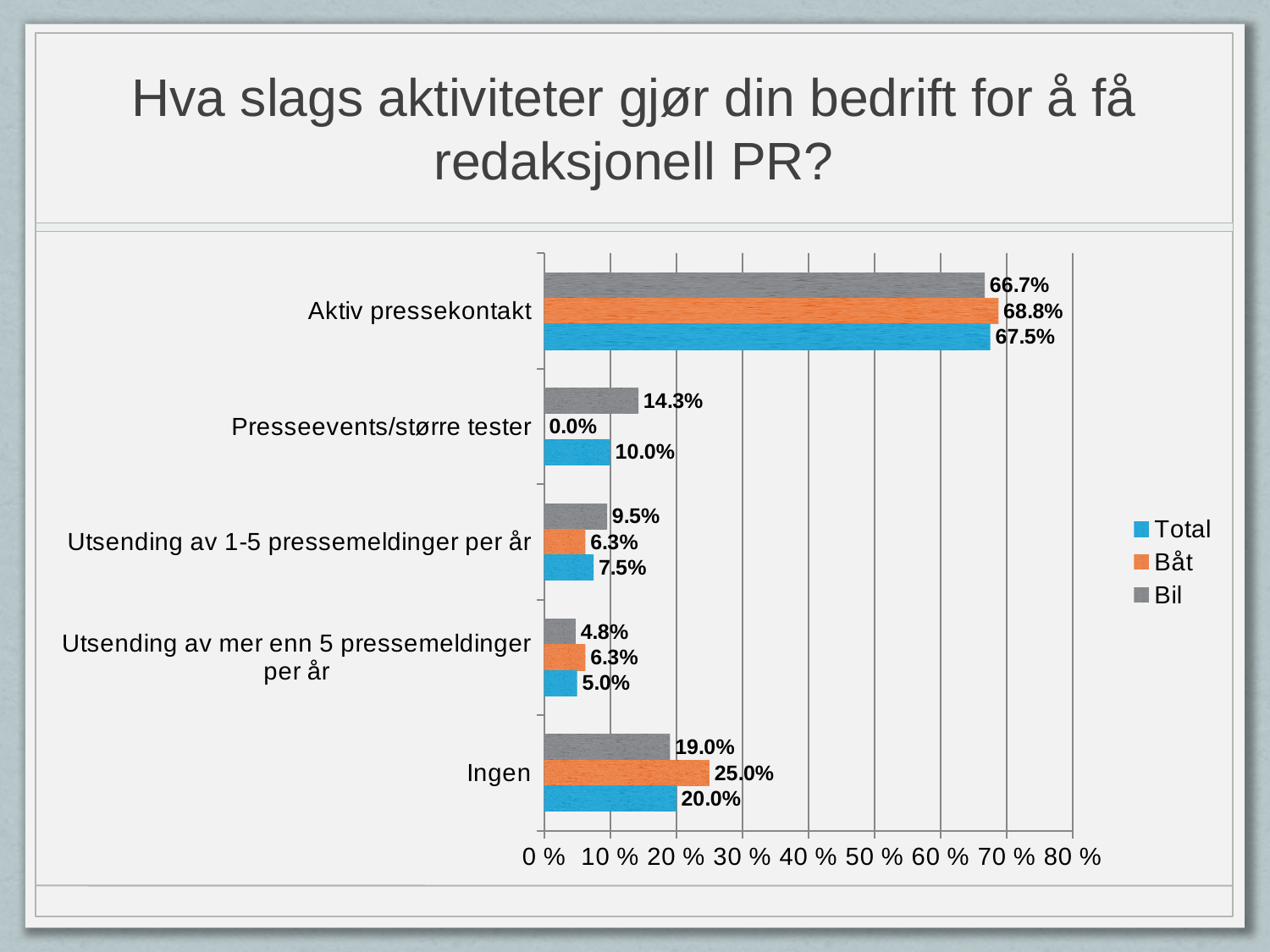

# Hva slags aktiviteter gjør din bedrift for å få redaksjonell PR?

### Chart

| Category | Bil | Båt | Total |
|---|---|---|---|
| Aktiv pressekontakt | 0.666666666666666 | 0.6875 | 0.675 |
| Presseevents/større tester | 0.142857142857143 | 0.0 | 0.1 |
| Utsending av 1-5 pressemeldinger per år | 0.0952380952380952 | 0.0625 | 0.075 |
| Utsending av mer enn 5 pressemeldinger per år | 0.0476190476190476 | 0.0625 | 0.05 |
| Ingen | 0.19047619047619 | 0.25 | 0.2 |